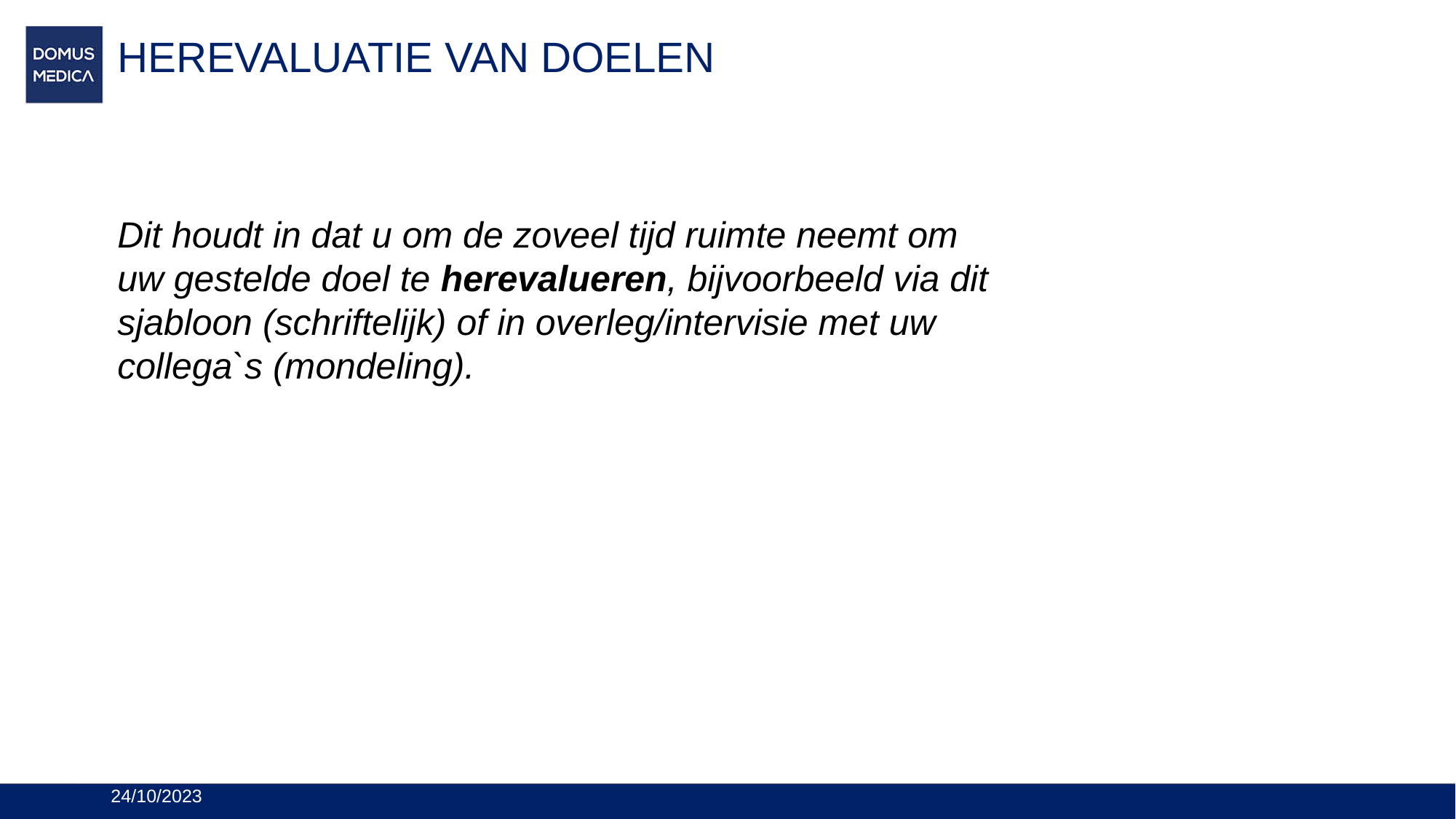

HEREVALUATIE VAN DOELEN
Dit houdt in dat u om de zoveel tijd ruimte neemt om uw gestelde doel te herevalueren, bijvoorbeeld via dit sjabloon (schriftelijk) of in overleg/intervisie met uw collega`s (mondeling).

24/10/2023